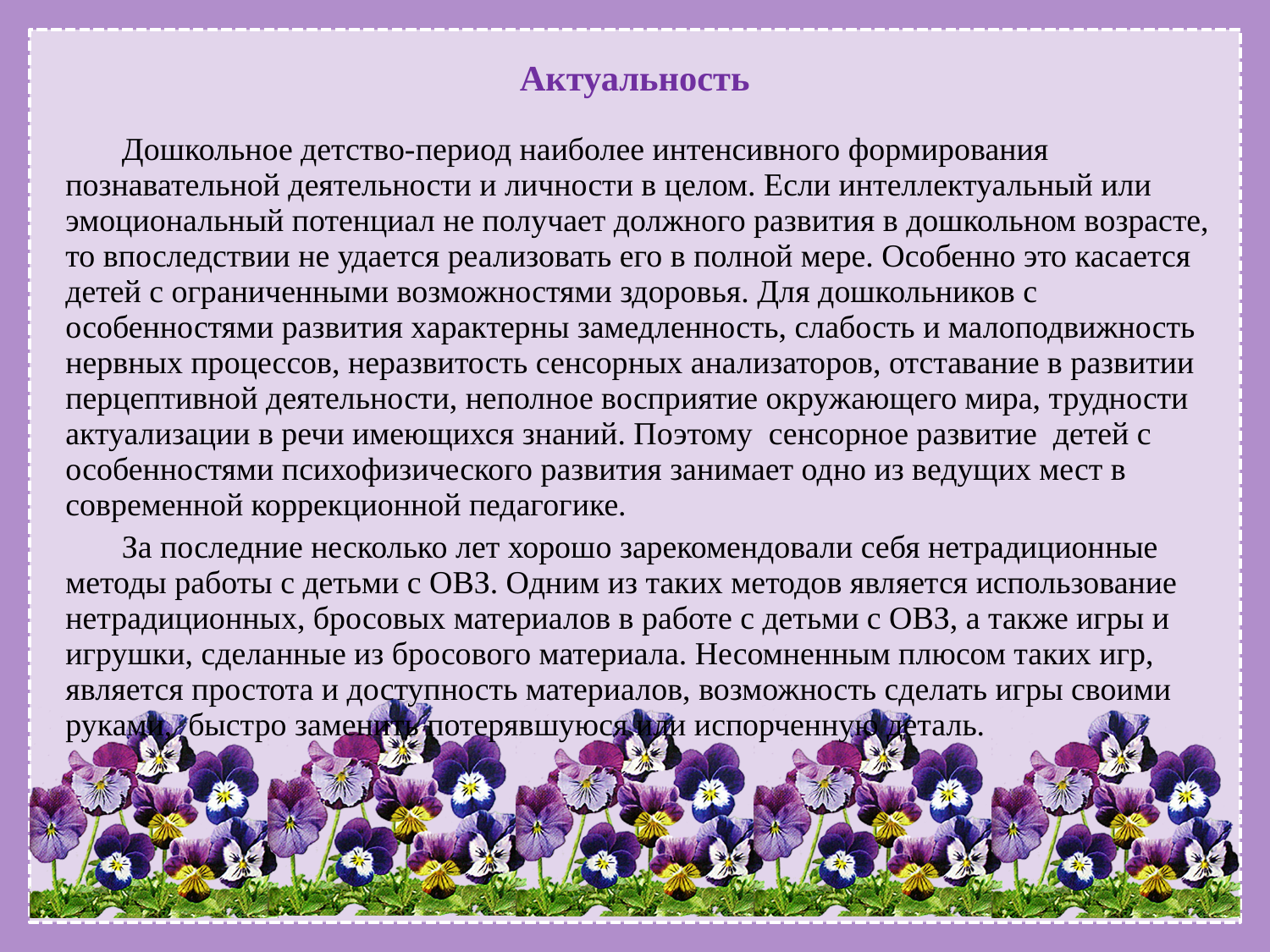

# Актуальность
       Дошкольное детство-период наиболее интенсивного формирования познавательной деятельности и личности в целом. Если интеллектуальный или эмоциональный потенциал не получает должного развития в дошкольном возрасте, то впоследствии не удается реализовать его в полной мере. Особенно это касается детей с ограниченными возможностями здоровья. Для дошкольников с особенностями развития характерны замедленность, слабость и малоподвижность нервных процессов, неразвитость сенсорных анализаторов, отставание в развитии перцептивной деятельности, неполное восприятие окружающего мира, трудности актуализации в речи имеющихся знаний. Поэтому  сенсорное развитие  детей с особенностями психофизического развития занимает одно из ведущих мест в современной коррекционной педагогике.
       За последние несколько лет хорошо зарекомендовали себя нетрадиционные методы работы с детьми с ОВЗ. Одним из таких методов является использование нетрадиционных, бросовых материалов в работе с детьми с ОВЗ, а также игры и игрушки, сделанные из бросового материала. Несомненным плюсом таких игр, является простота и доступность материалов, возможность сделать игры своими руками,  быстро заменить потерявшуюся или испорченную деталь.